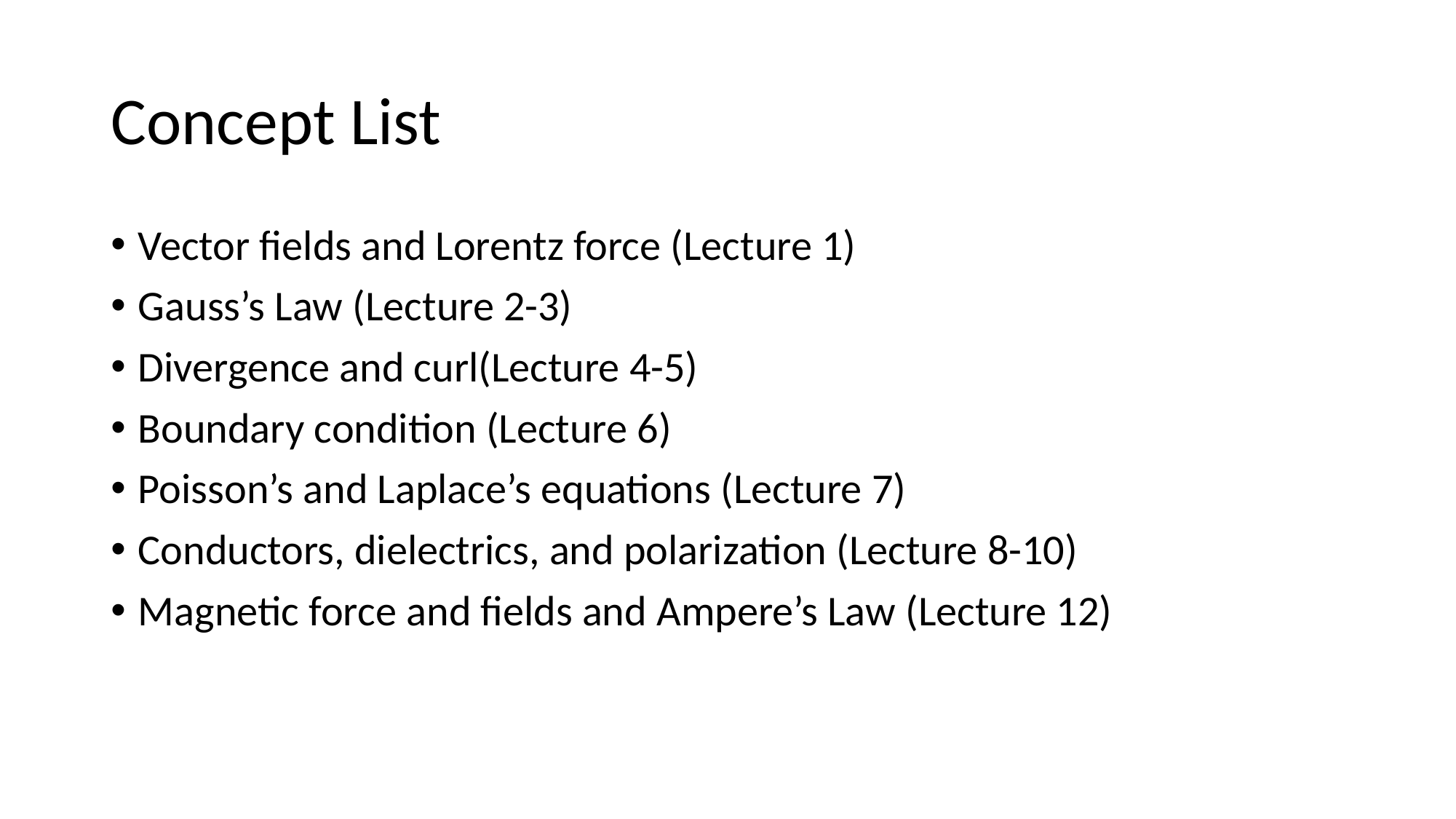

# Concept List
Vector fields and Lorentz force (Lecture 1)
Gauss’s Law (Lecture 2-3)
Divergence and curl(Lecture 4-5)
Boundary condition (Lecture 6)
Poisson’s and Laplace’s equations (Lecture 7)
Conductors, dielectrics, and polarization (Lecture 8-10)
Magnetic force and fields and Ampere’s Law (Lecture 12)